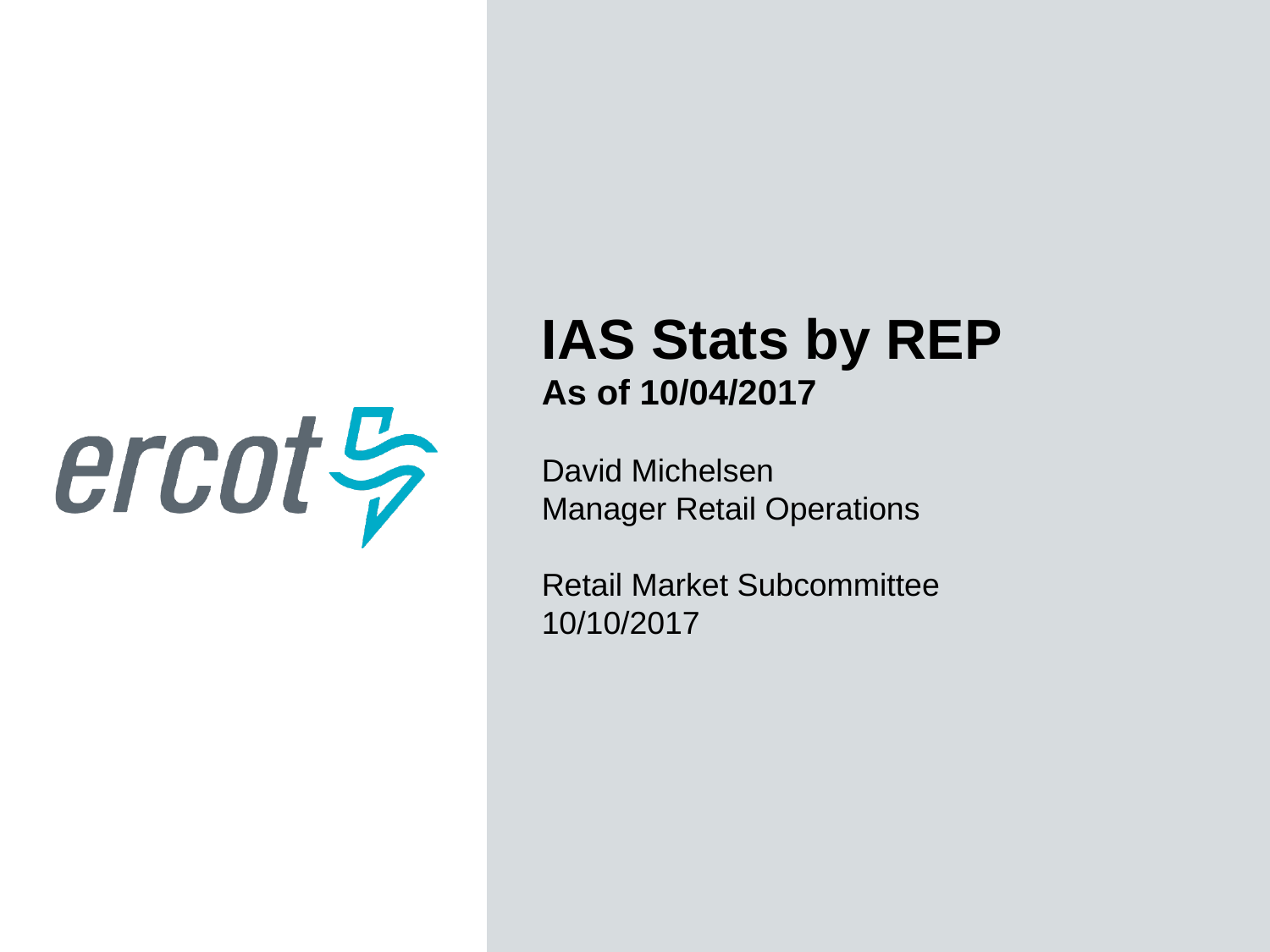

IAS Stats by REP
As of 10/04/2017

David Michelsen
Manager Retail Operations

Retail Market Subcommittee
10/10/2017